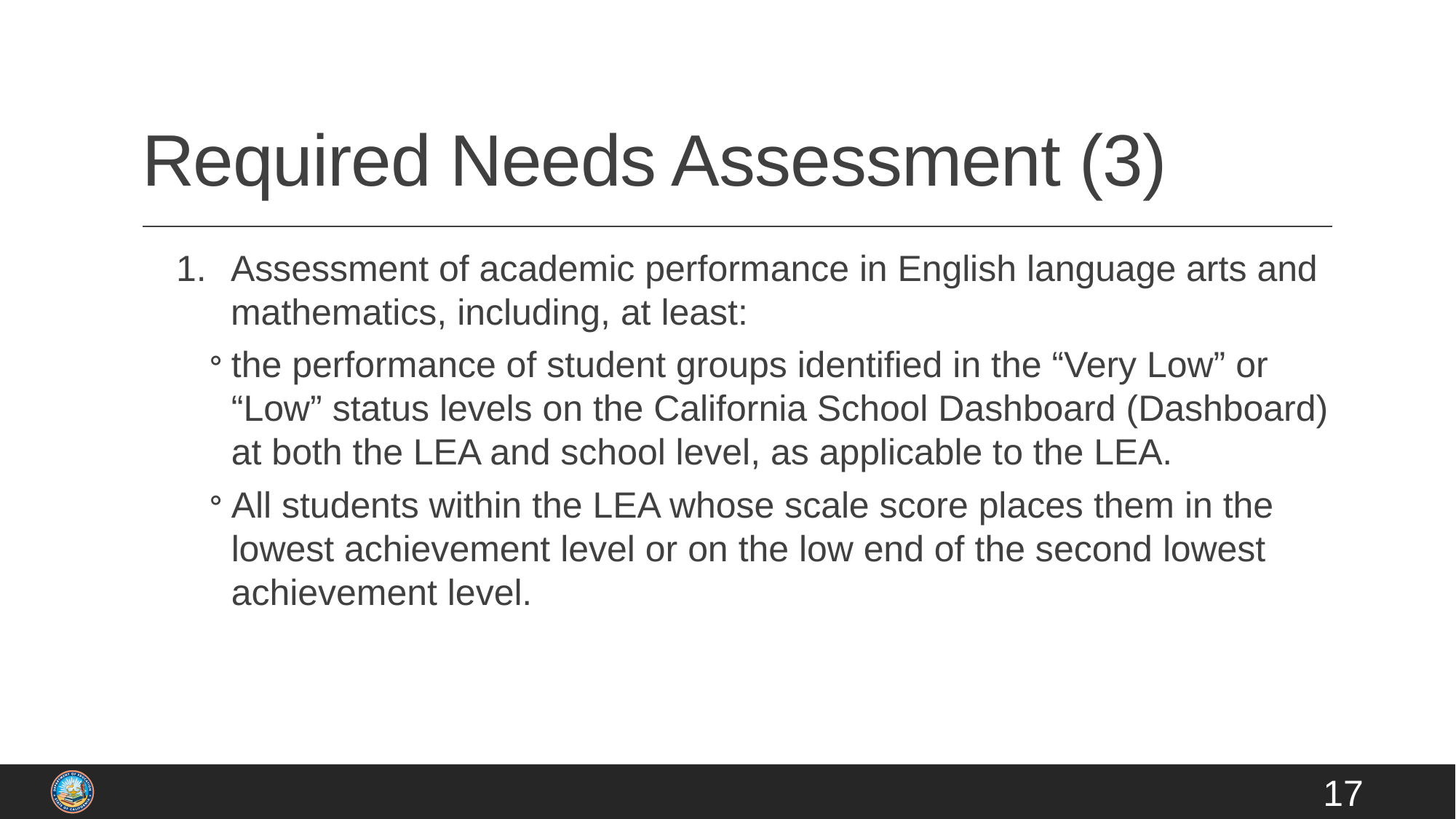

# Required Needs Assessment (3)
Assessment of academic performance in English language arts and mathematics, including, at least:
the performance of student groups identified in the “Very Low” or “Low” status levels on the California School Dashboard (Dashboard) at both the LEA and school level, as applicable to the LEA.
All students within the LEA whose scale score places them in the lowest achievement level or on the low end of the second lowest achievement level.
17